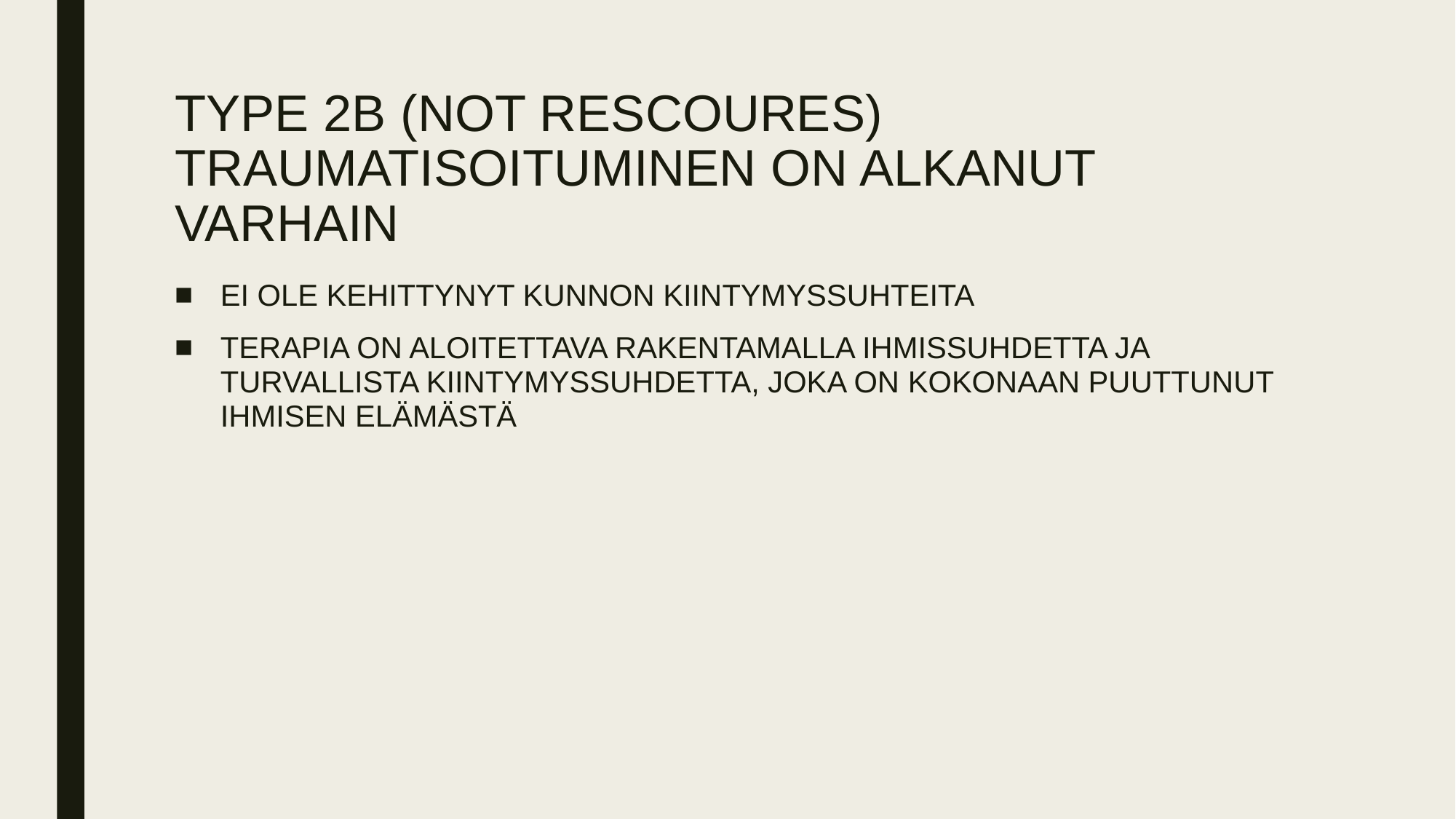

# TYPE 2B (NOT RESCOURES) TRAUMATISOITUMINEN ON ALKANUT VARHAIN
EI OLE KEHITTYNYT KUNNON KIINTYMYSSUHTEITA
TERAPIA ON ALOITETTAVA RAKENTAMALLA IHMISSUHDETTA JA TURVALLISTA KIINTYMYSSUHDETTA, JOKA ON KOKONAAN PUUTTUNUT IHMISEN ELÄMÄSTÄ